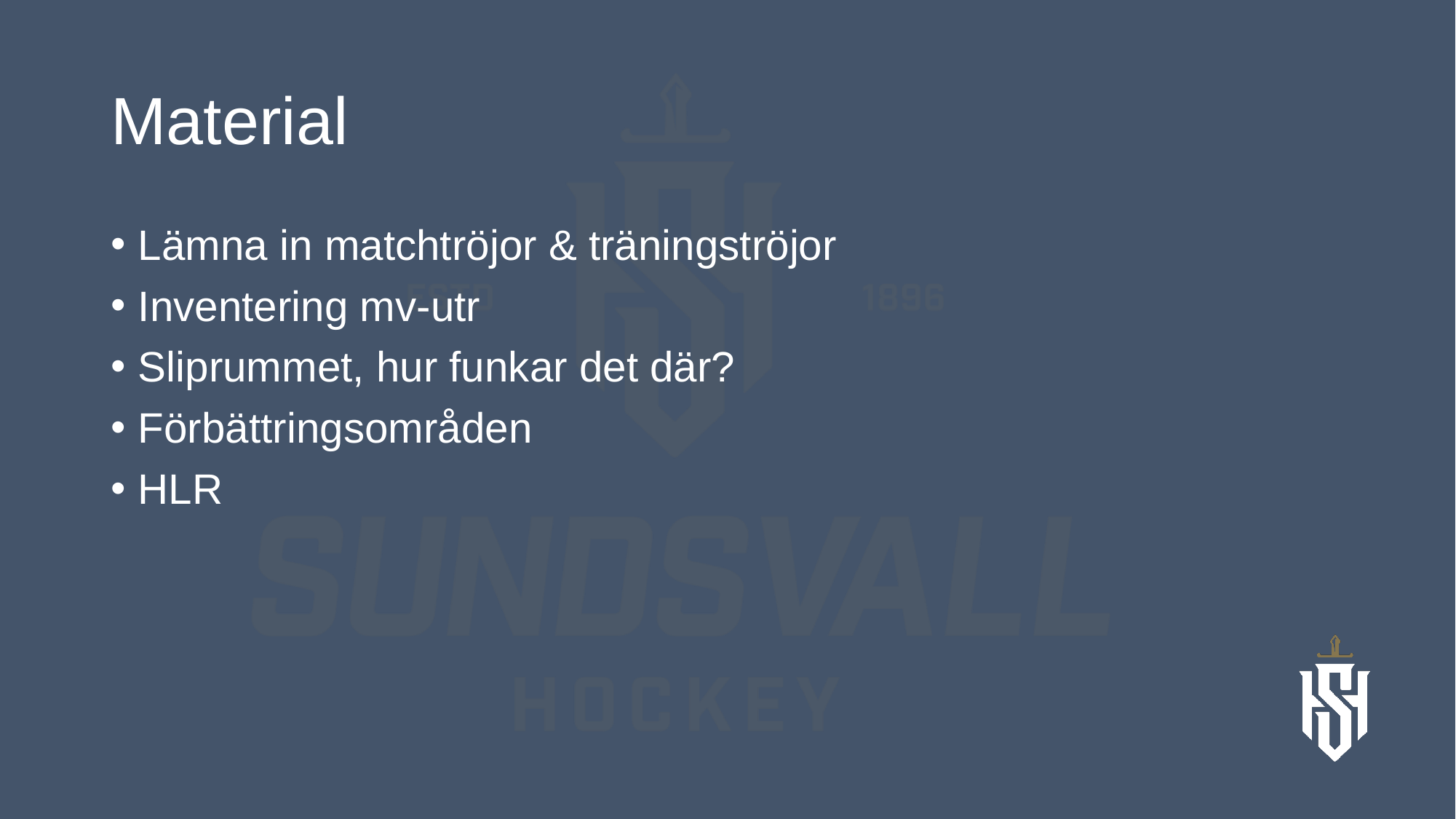

# Material
Lämna in matchtröjor & träningströjor
Inventering mv-utr
Sliprummet, hur funkar det där?
Förbättringsområden
HLR